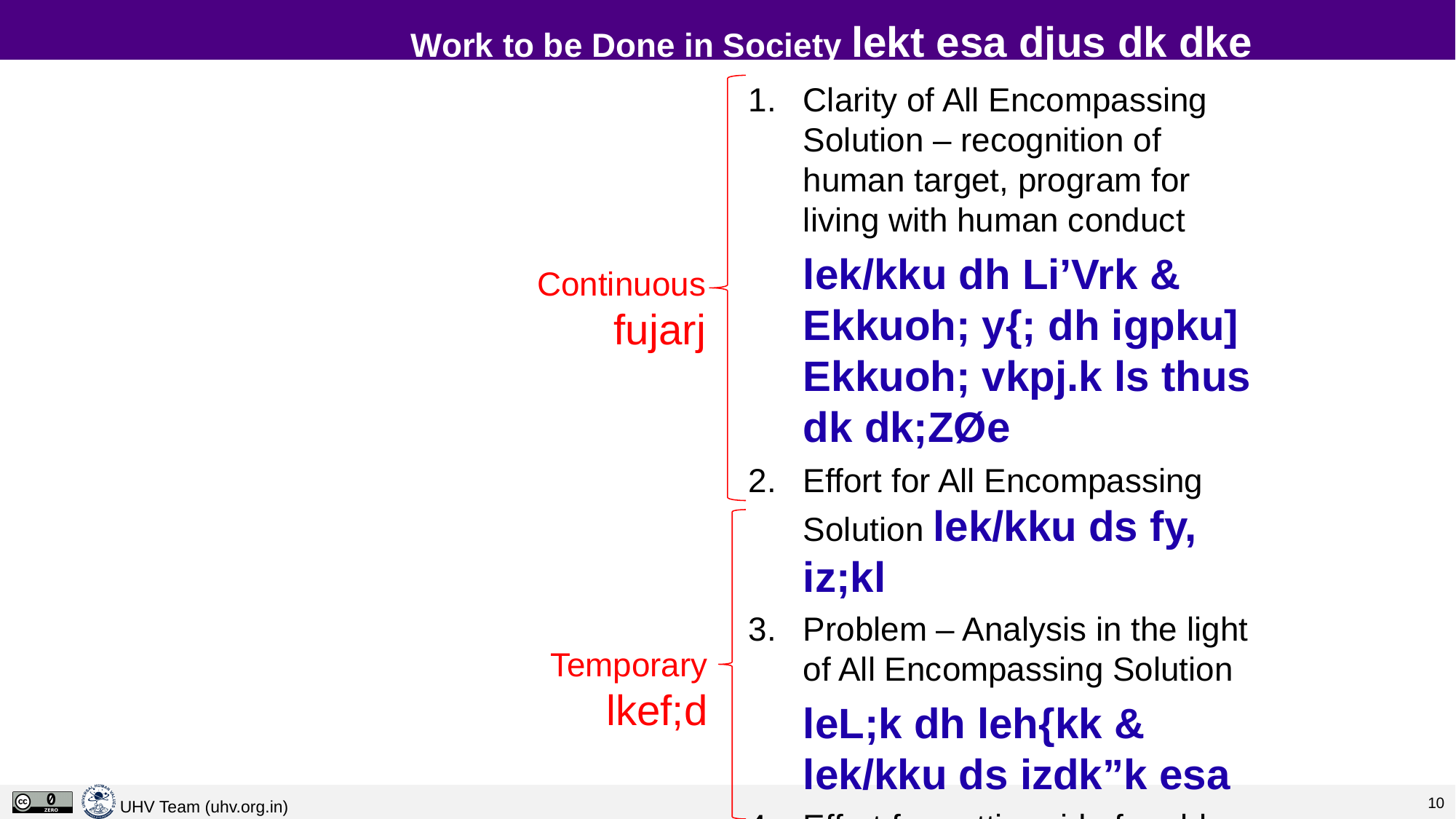

# Work to be Done in Society lekt esa djus dk dke

Clarity of All Encompassing Solution – recognition of human target, program for living with human conduct
	lek/kku dh Li’Vrk & Ekkuoh; y{; dh igpku] Ekkuoh; vkpj.k ls thus dk dk;ZØe
2.	Effort for All Encompassing Solution lek/kku ds fy, iz;kl
3.	Problem – Analysis in the light of All Encompassing Solution
	leL;k dh leh{kk & lek/kku ds izdk”k esa
4.	Effort for getting rid of problem
	leL;k ls eqfDr ds fy, iz;kl

Continuous
fujarj

Temporary
lkef;d